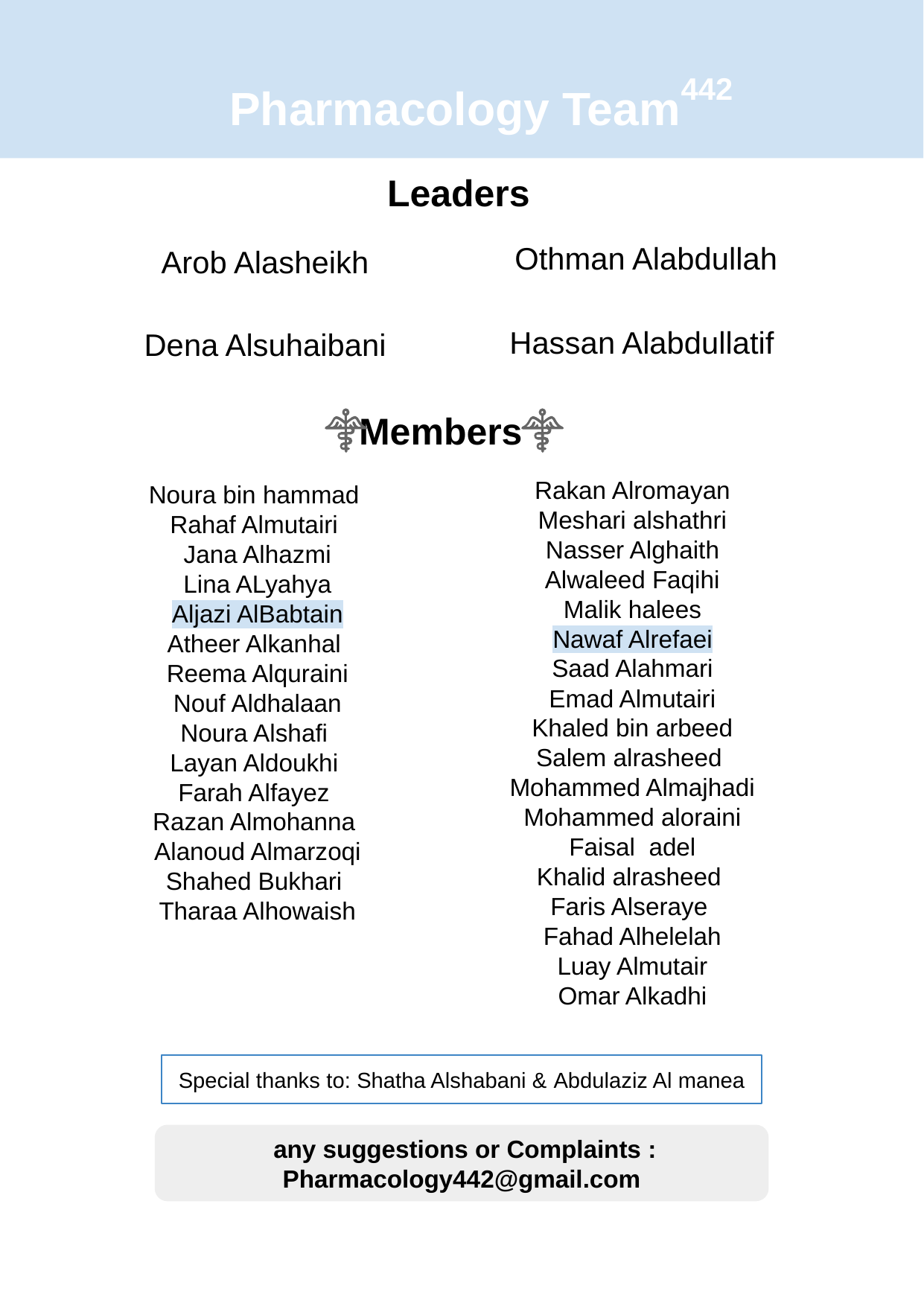

Pharmacology Team
442
Leaders
Othman Alabdullah
Arob Alasheikh
Hassan Alabdullatif
Dena Alsuhaibani
Members

Rakan Alromayan
Meshari alshathri
Nasser Alghaith
Alwaleed Faqihi
Malik halees
Nawaf Alrefaei
Saad Alahmari
Emad Almutairi
Khaled bin arbeed
Salem alrasheed
Mohammed Almajhadi
Mohammed aloraini
Faisal  adel
Khalid alrasheed
Faris Alseraye
Fahad Alhelelah
Luay Almutair
Omar Alkadhi
Noura bin hammad
Rahaf Almutairi
Jana Alhazmi
Lina ALyahya
Aljazi AlBabtain
Atheer Alkanhal
Reema Alquraini
Nouf Aldhalaan
Noura Alshafi
Layan Aldoukhi
Farah Alfayez
Razan Almohanna
Alanoud Almarzoqi
Shahed Bukhari
Tharaa Alhowaish
Special thanks to: Shatha Alshabani & Abdulaziz Al manea
 any suggestions or Complaints :
Pharmacology442@gmail.com